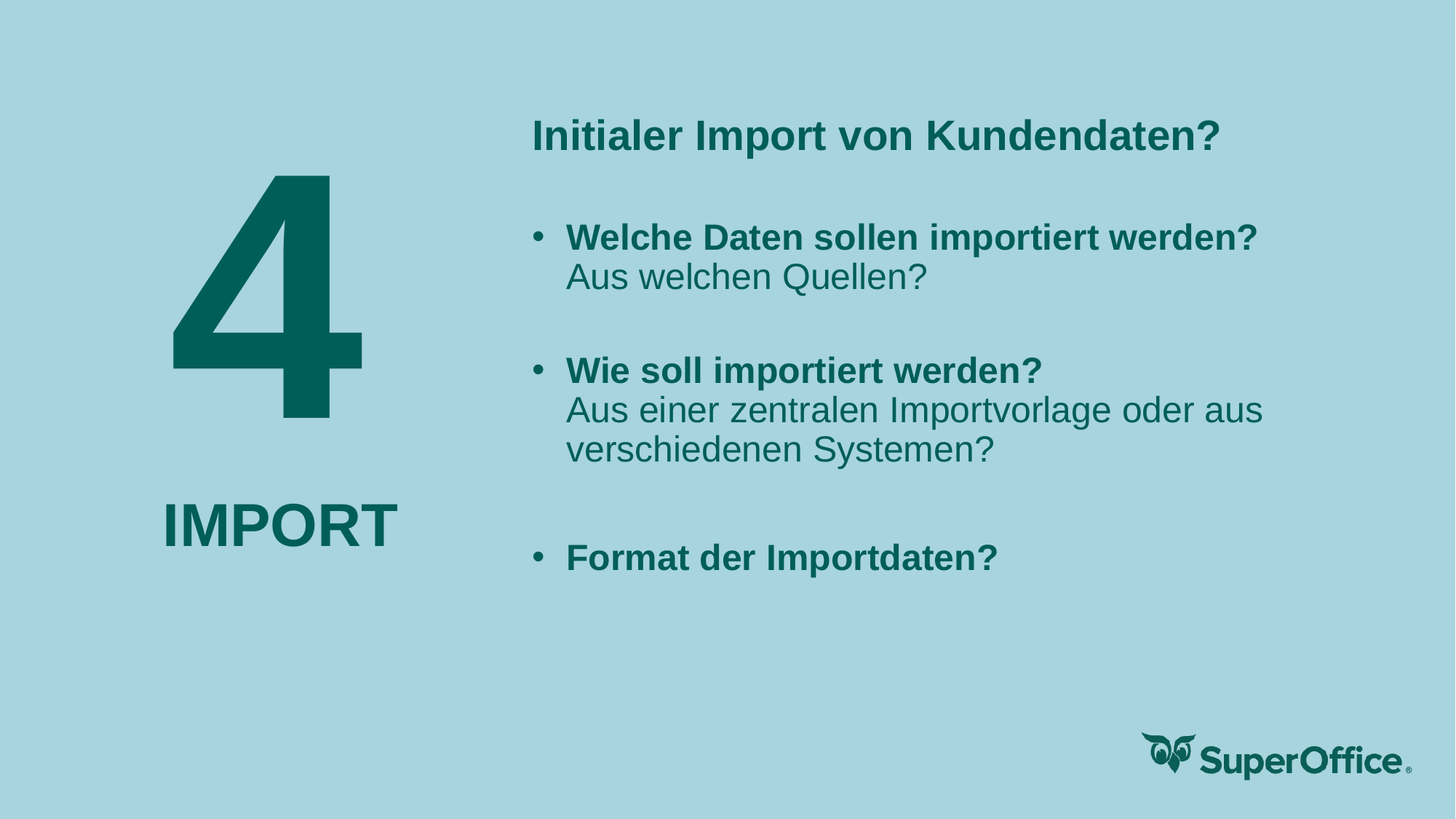

# 4
Initialer Import von Kundendaten?
Welche Daten sollen importiert werden?
Aus welchen Quellen?
Wie soll importiert werden?
Aus einer zentralen Importvorlage oder aus verschiedenen Systemen?

Format der Importdaten?

IMPORT